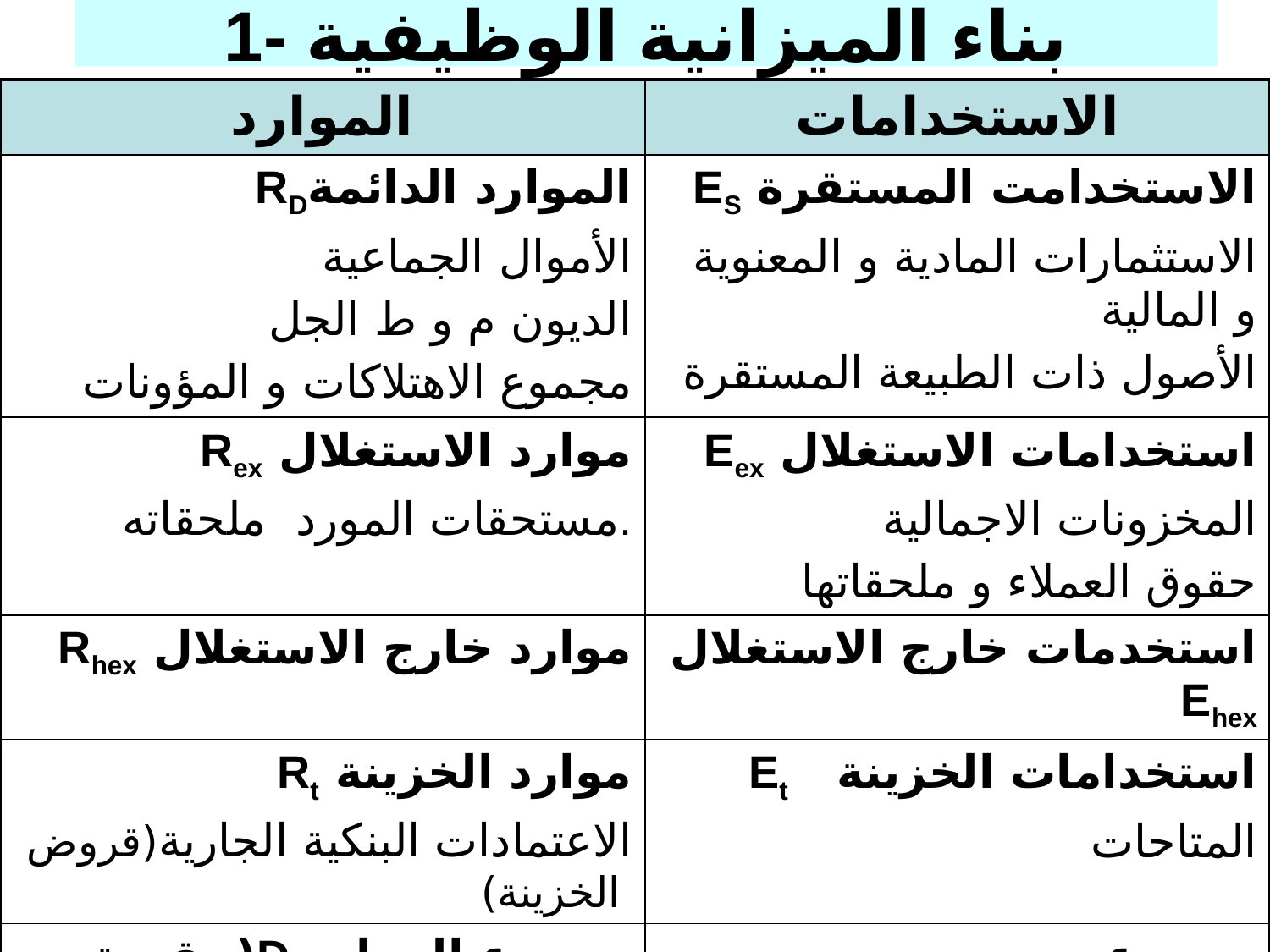

# 1- بناء الميزانية الوظيفية
| الموارد | الاستخدامات |
| --- | --- |
| الموارد الدائمةRD الأموال الجماعية الديون م و ط الجل مجموع الاهتلاكات و المؤونات | الاستخدامت المستقرة ES الاستثمارات المادية و المعنوية و المالية الأصول ذات الطبيعة المستقرة |
| موارد الاستغلال Rex مستحقات المورد ملحقاته. | استخدامات الاستغلال Eex المخزونات الاجمالية حقوق العملاء و ملحقاتها |
| موارد خارج الاستغلال Rhex | استخدمات خارج الاستغلال Ehex |
| موارد الخزينة Rt الاعتمادات البنكية الجارية(قروض الخزينة) | استخدامات الخزينة Et المتاحات |
| مجموع الموارد D( بقيمة إجمالية ) | مجموع الاستخداماتE( بقيمة إجمالية ) |